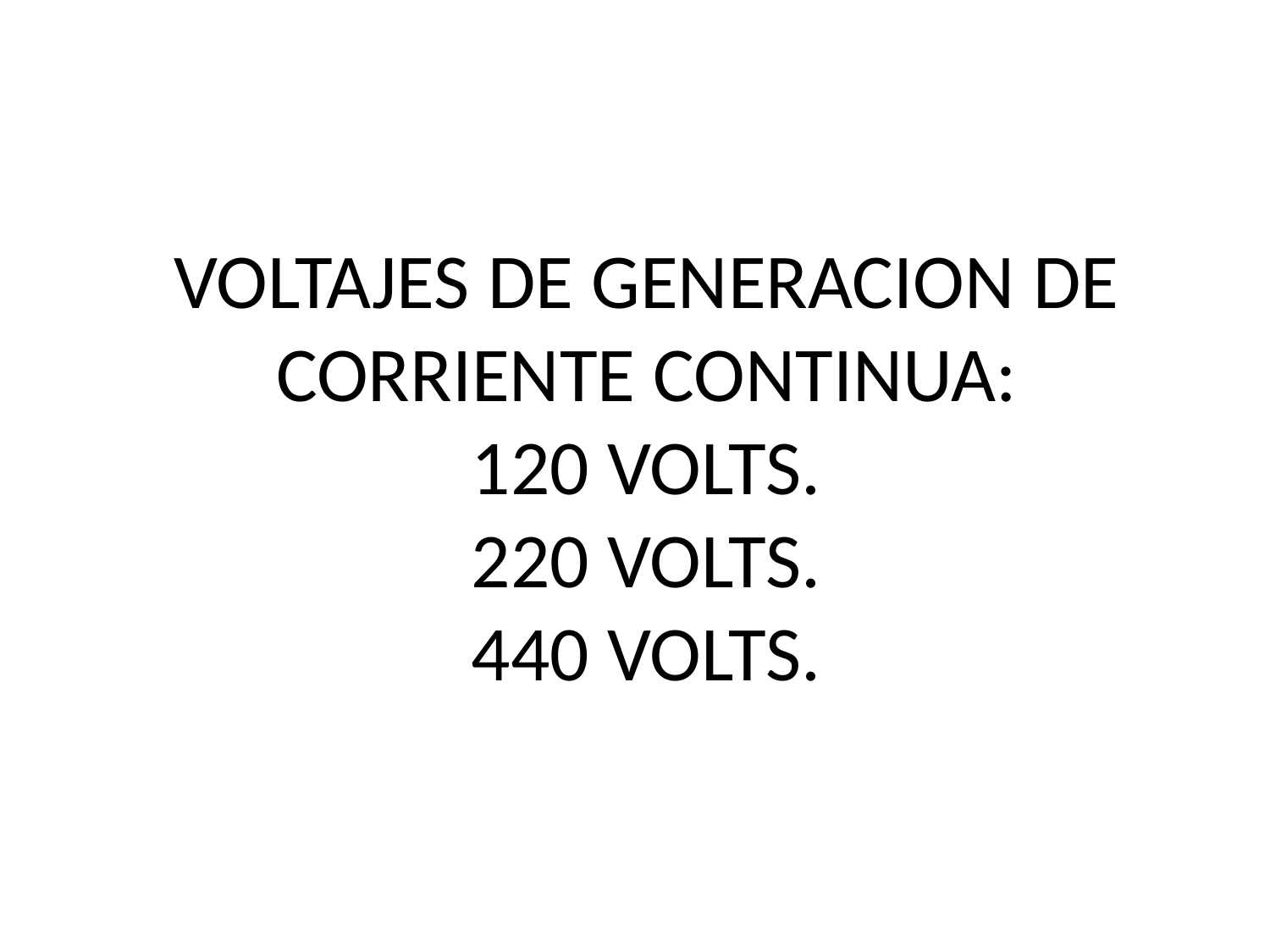

# VOLTAJES DE GENERACION DE CORRIENTE CONTINUA: 120 VOLTS. 220 VOLTS. 440 VOLTS.